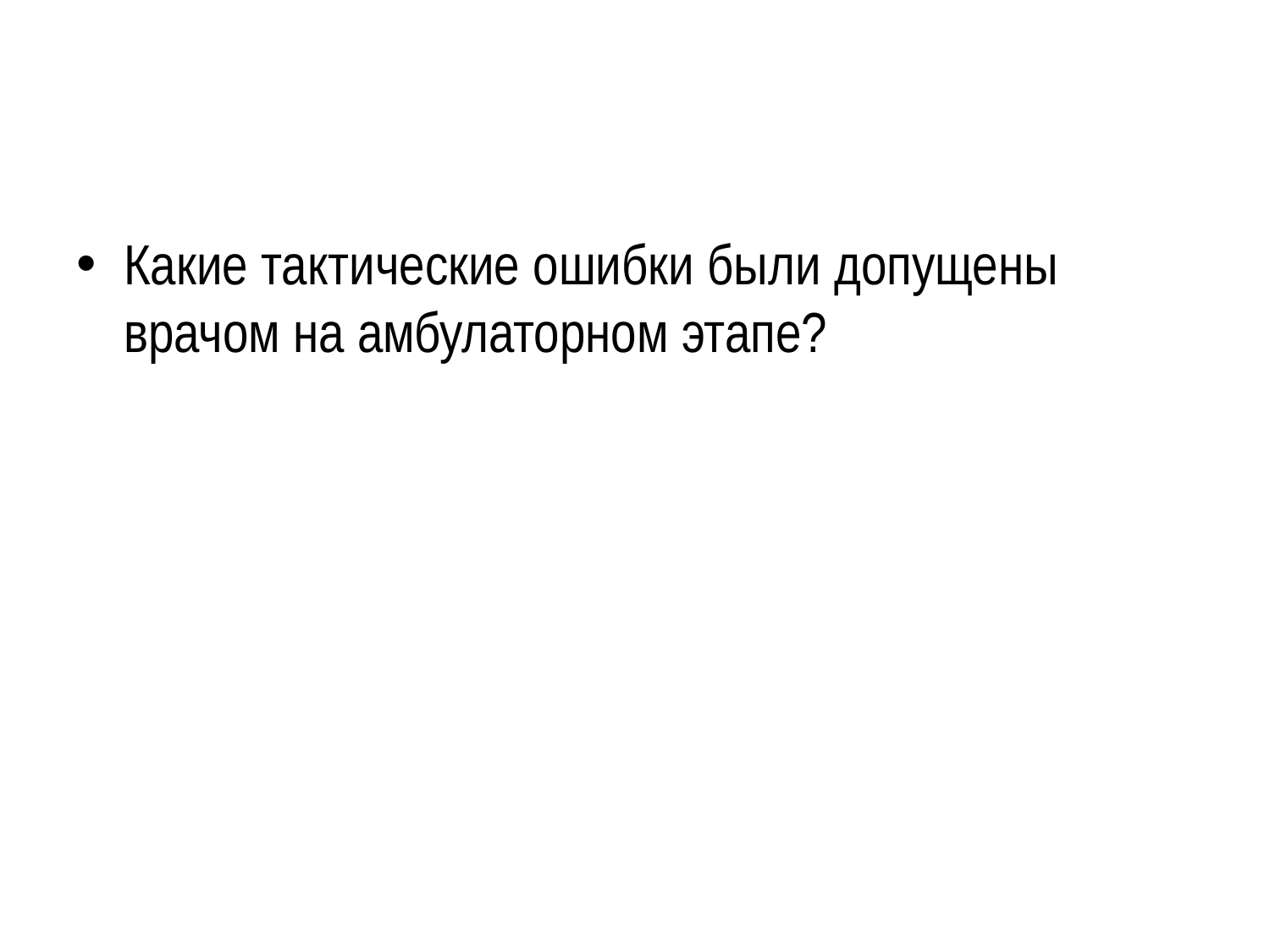

#
Какие тактические ошибки были допущены врачом на амбулаторном этапе?